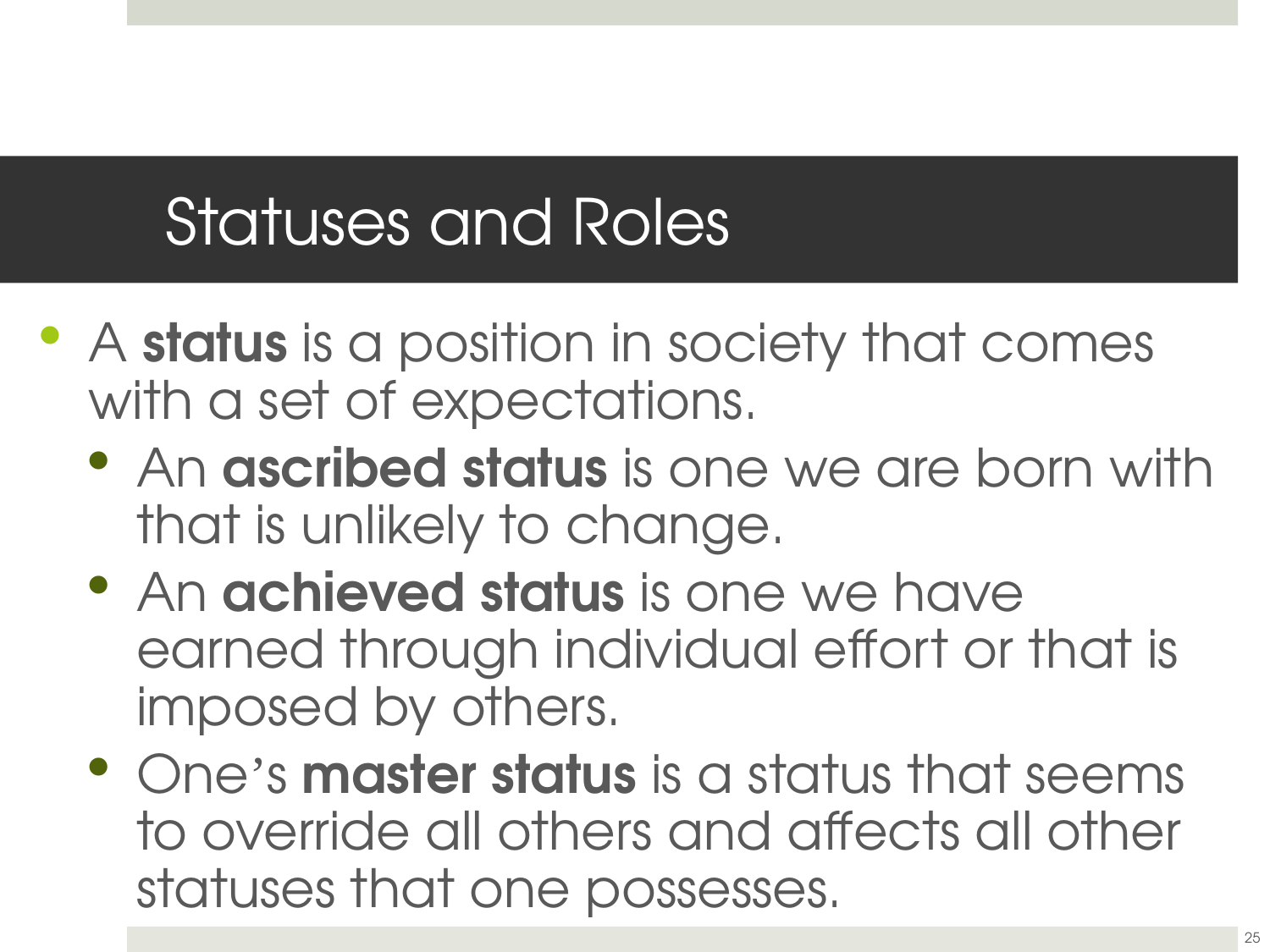

# Statuses and Roles
A status is a position in society that comes with a set of expectations.
An ascribed status is one we are born with that is unlikely to change.
An achieved status is one we have earned through individual effort or that is imposed by others.
One’s master status is a status that seems to override all others and affects all other statuses that one possesses.

25